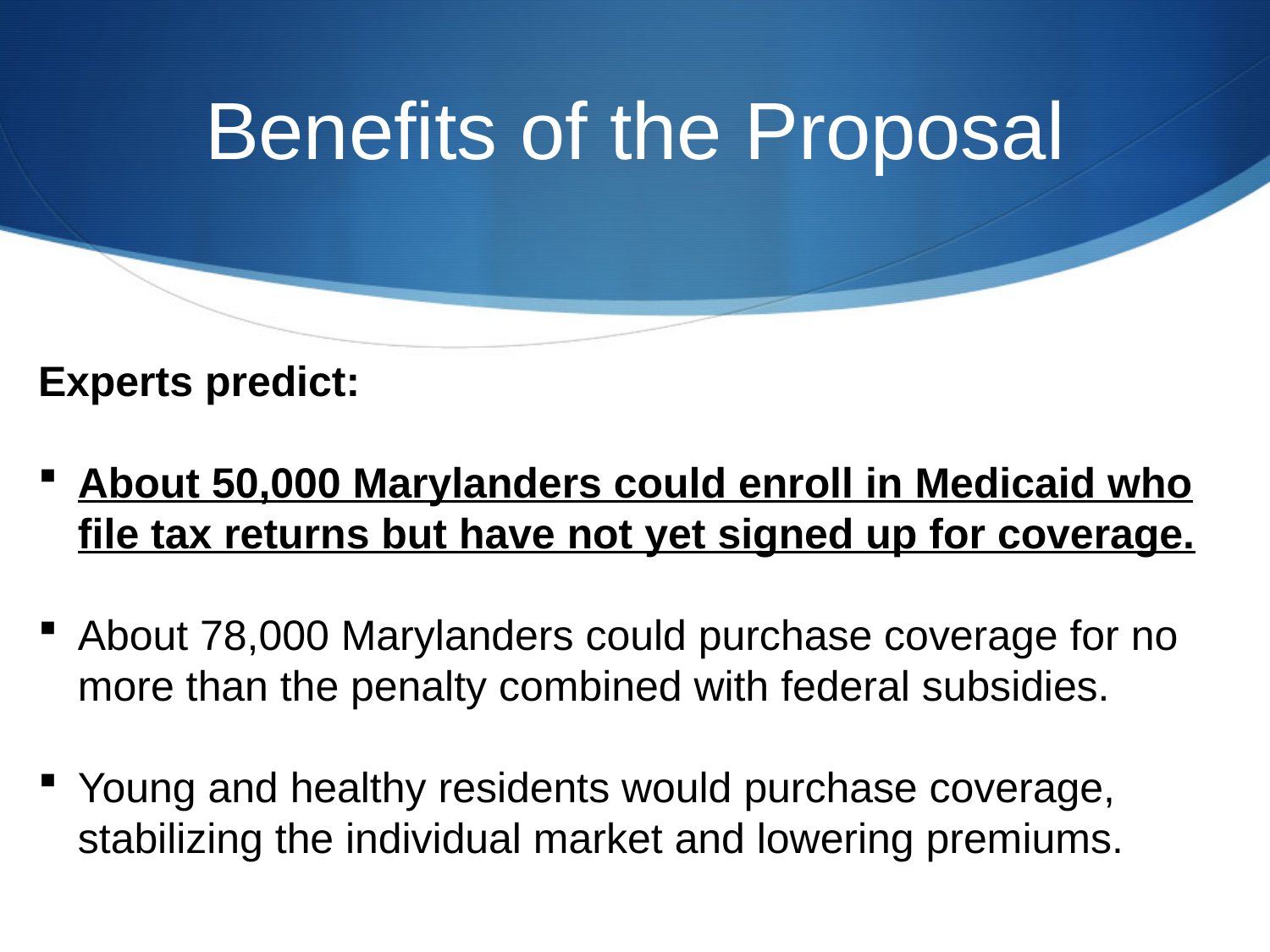

# Benefits of the Proposal
Experts predict:

About 50,000 Marylanders could enroll in Medicaid who file tax returns but have not yet signed up for coverage.

About 78,000 Marylanders could purchase coverage for no more than the penalty combined with federal subsidies.

Young and healthy residents would purchase coverage, stabilizing the individual market and lowering premiums.